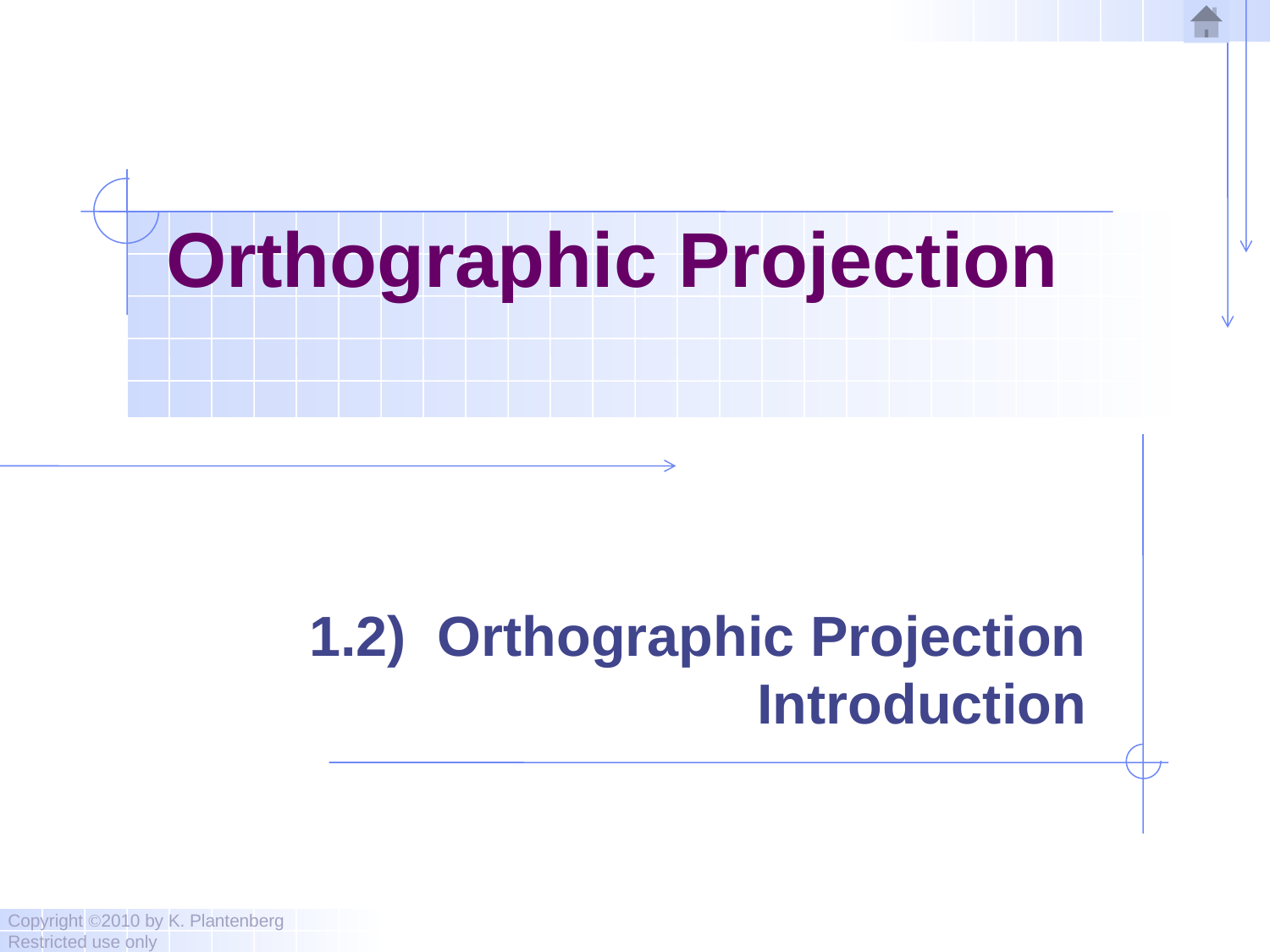

# Orthographic Projection
1.2)  Orthographic Projection Introduction